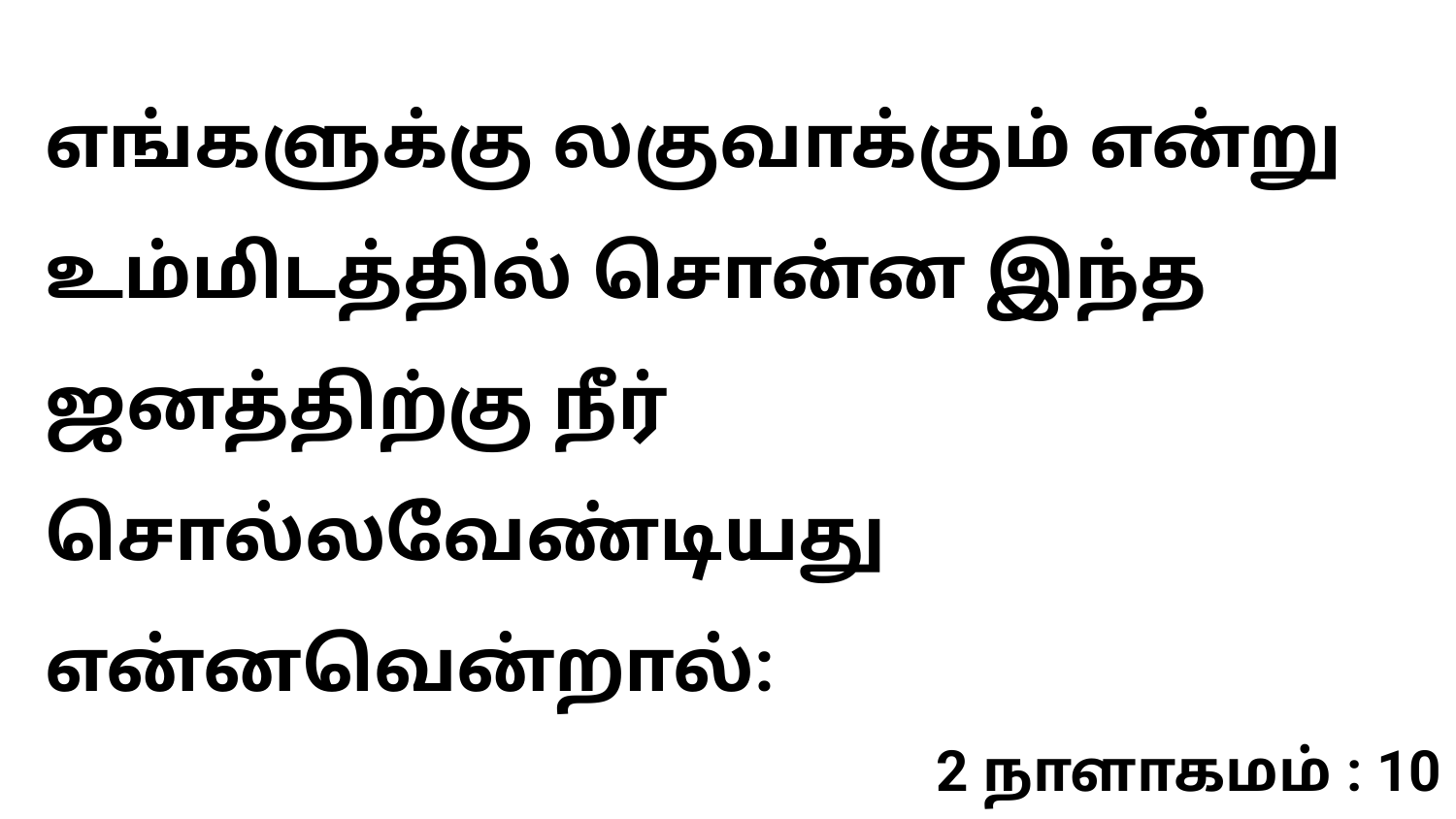

எங்களுக்கு லகுவாக்கும் என்று உம்மிடத்தில் சொன்ன இந்த ஜனத்திற்கு நீர் சொல்லவேண்டியது என்னவென்றால்:
2 நாளாகமம் : 10